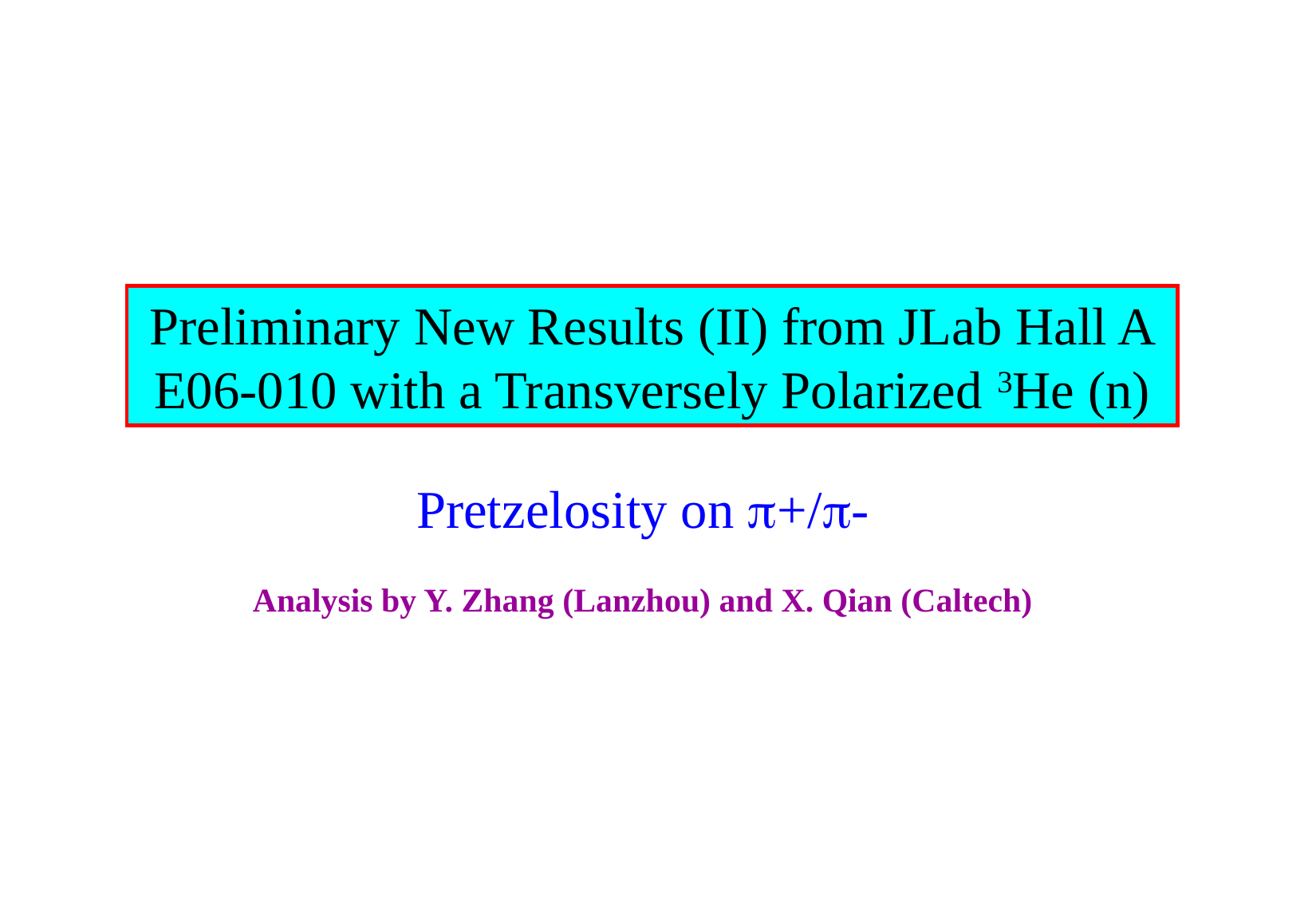

Preliminary New Results (II) from JLab Hall A E06-010 with a Transversely Polarized 3He (n)
Pretzelosity on π+/π-

Analysis by Y. Zhang (Lanzhou) and X. Qian (Caltech)